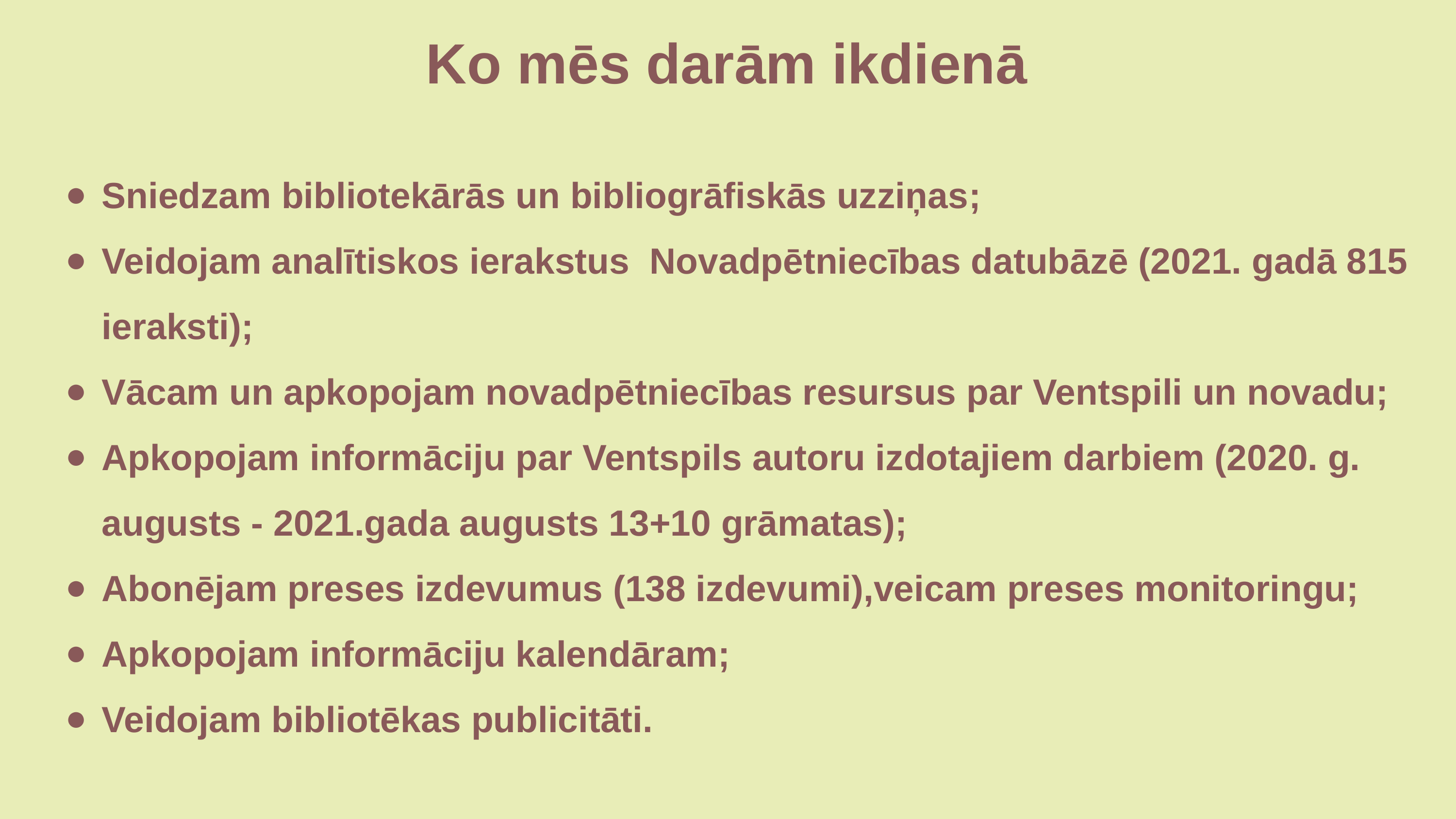

Ko mēs darām ikdienā

Sniedzam bibliotekārās un bibliogrāfiskās uzziņas;
Veidojam analītiskos ierakstus  Novadpētniecības datubāzē (2021. gadā 815 ieraksti);
Vācam un apkopojam novadpētniecības resursus par Ventspili un novadu;
Apkopojam informāciju par Ventspils autoru izdotajiem darbiem (2020. g. augusts - 2021.gada augusts 13+10 grāmatas);
Abonējam preses izdevumus (138 izdevumi),veicam preses monitoringu;
Apkopojam informāciju kalendāram;
Veidojam bibliotēkas publicitāti.

Abonējam un reģistrējam preses izdevumus (138 izdevumi);
Veicam preses monitoringu;